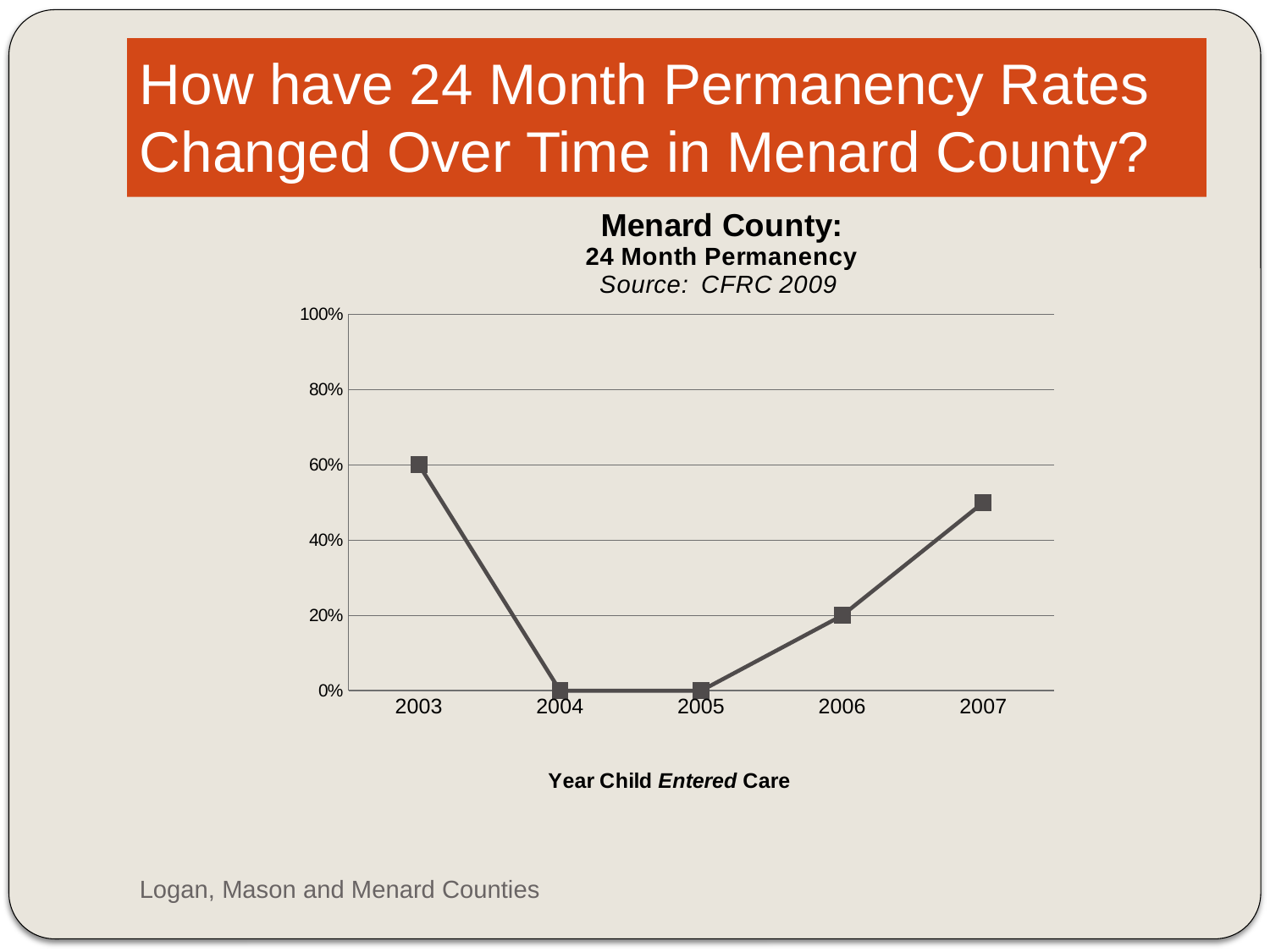

# How have 24 Month Permanency Rates Changed Over Time in Menard County?

### Chart

| Category | Total percent |
|---|---|
| 2003 | 0.6000000000000003 |
| 2004 | 0.0 |
| 2005 | 0.0 |
| 2006 | 0.2 |
| 2007 | 0.5 |
Logan, Mason and Menard Counties